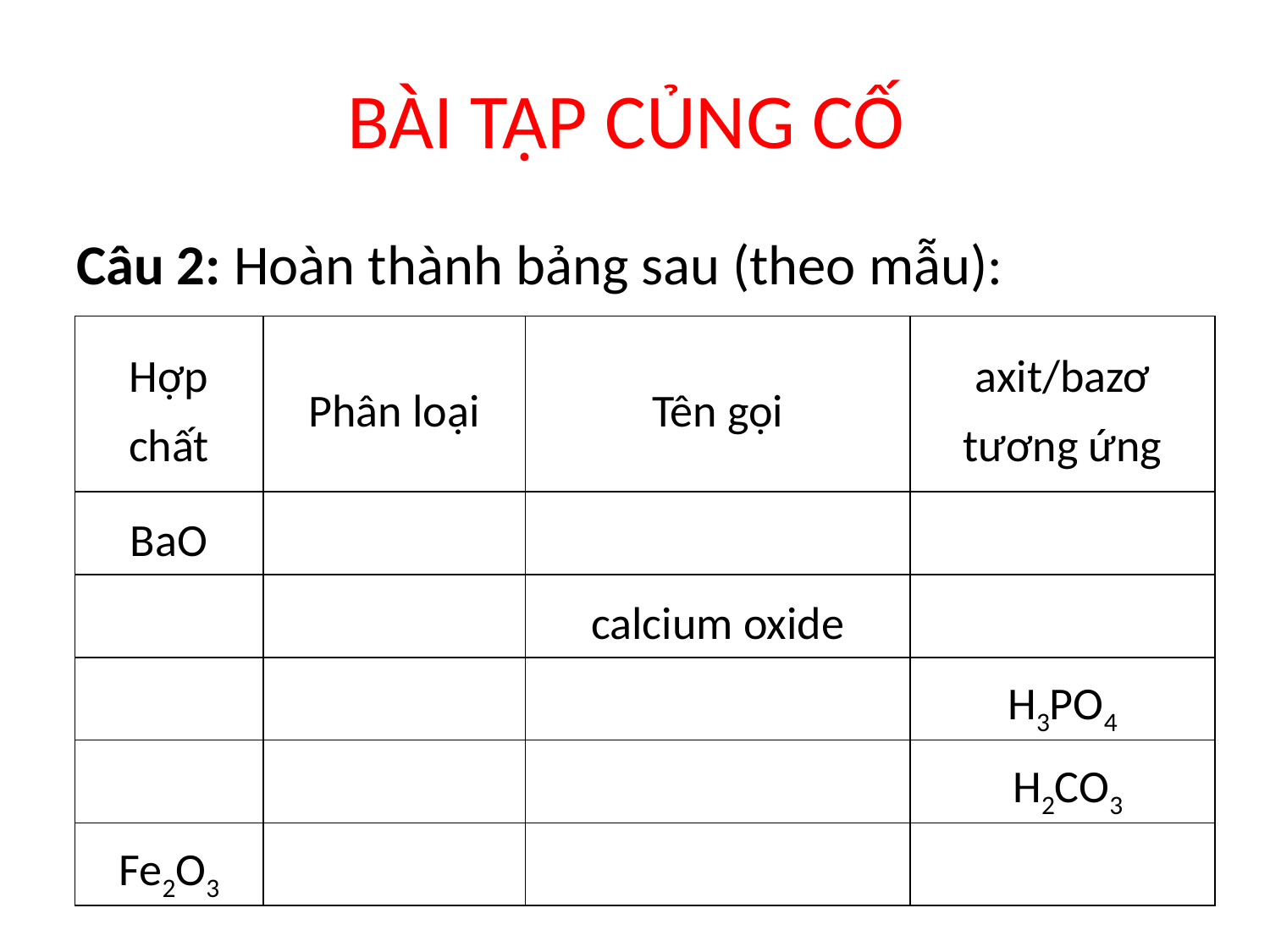

# BÀI TẬP CỦNG CỐ
Câu 2: Hoàn thành bảng sau (theo mẫu):

| Hợp chất | Phân loại | Tên gọi | axit/bazơ tương ứng |
| --- | --- | --- | --- |
| BaO |  |  |  |
|  |  | calcium oxide |  |
|  |  |  | H3PO4 |
|  |  |  | H2CO3 |
| Fe2O3 |  |  |  |